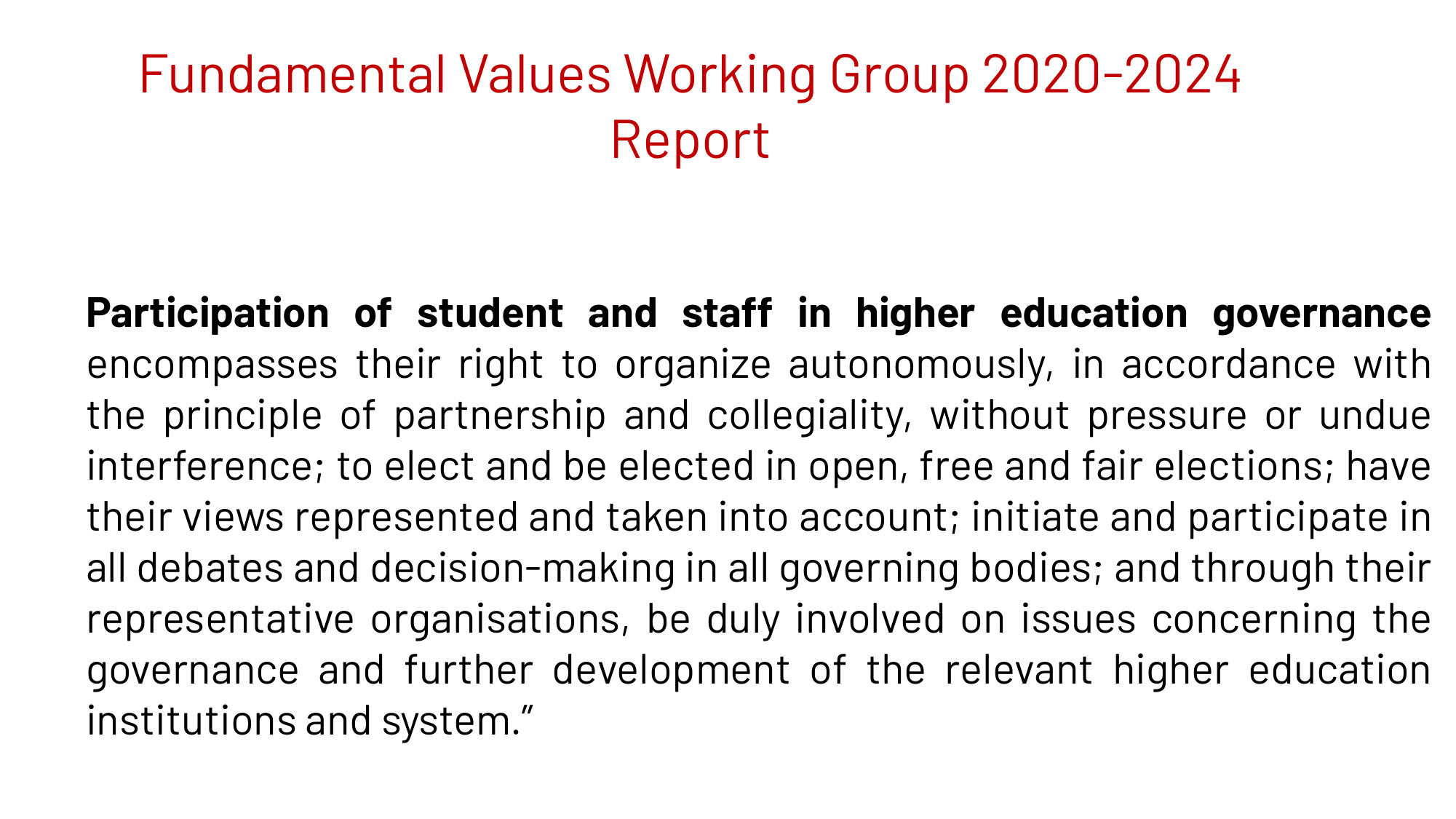

Fundamental Values Working Group 2020-2024 Report
Participation of student and staff in higher education governance encompasses their right to organize autonomously, in accordance with the principle of partnership and collegiality, without pressure or undue interference; to elect and be elected in open, free and fair elections; have their views represented and taken into account; initiate and participate in all debates and decision-making in all governing bodies; and through their representative organisations, be duly involved on issues concerning the governance and further development of the relevant higher education institutions and system.”